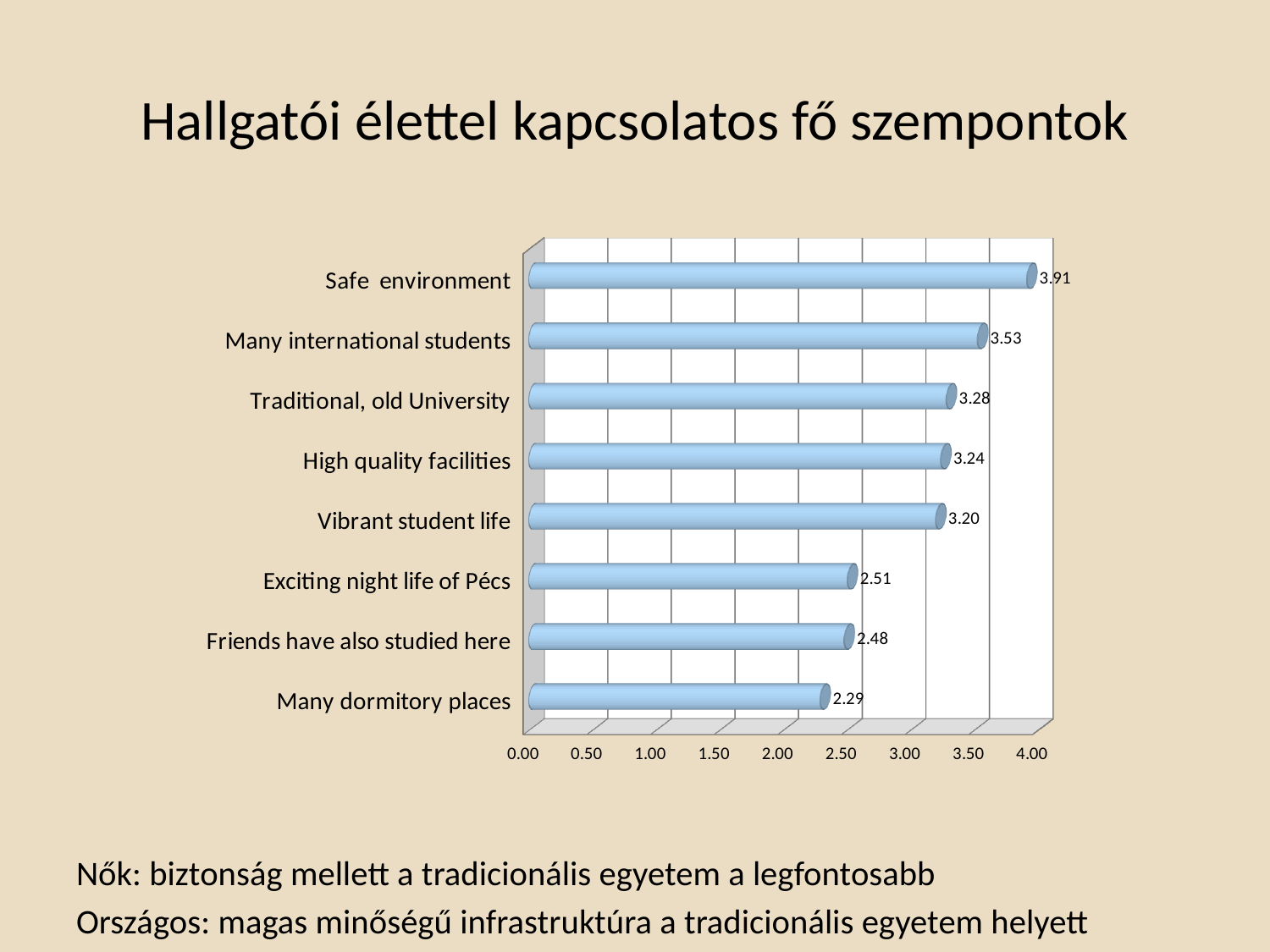

# Hallgatói élettel kapcsolatos fő szempontok

Nők: biztonság mellett a tradicionális egyetem a legfontosabb
Országos: magas minőségű infrastruktúra a tradicionális egyetem helyett

[unsupported chart]